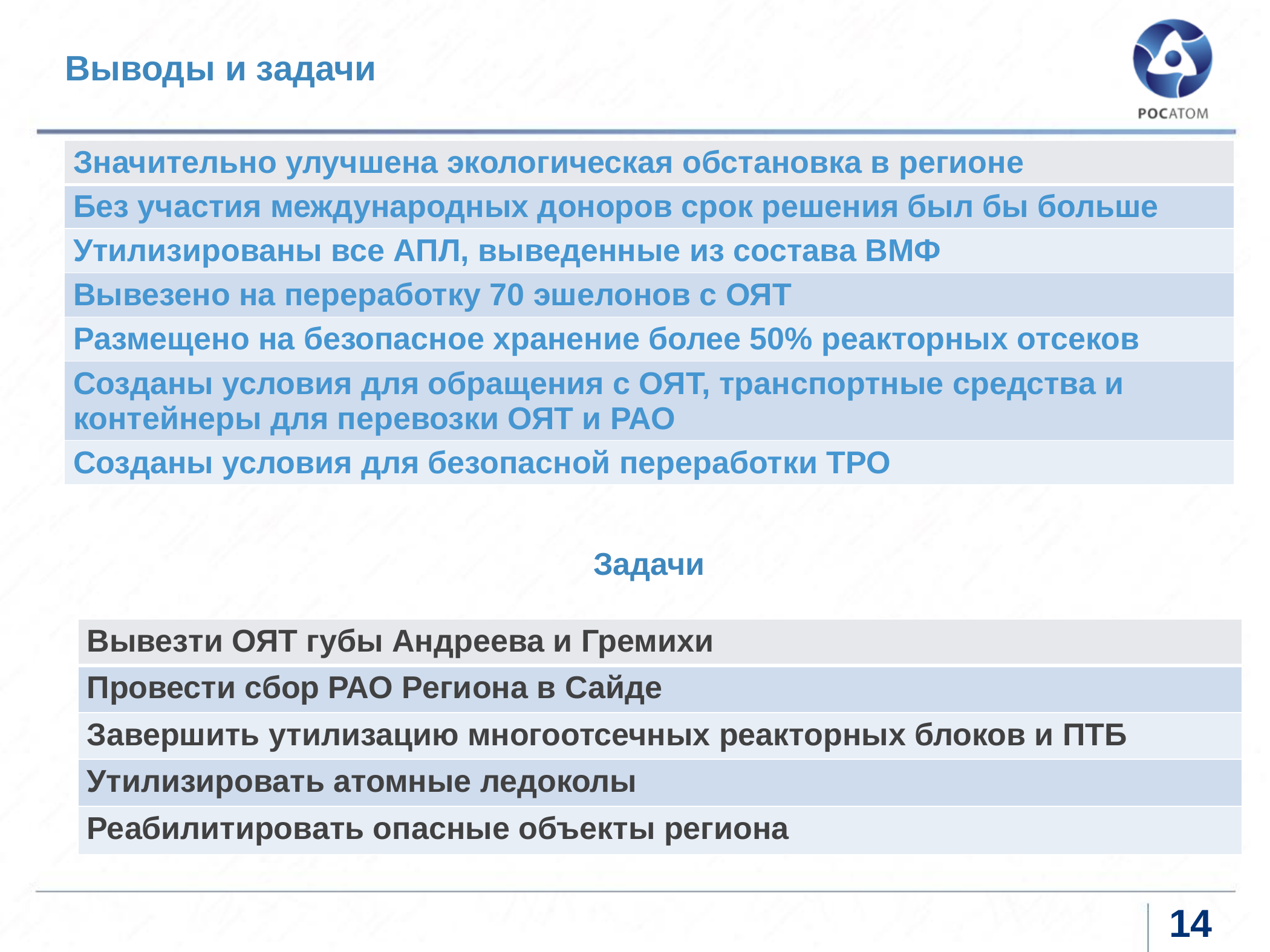

# Выводы и задачи
| Значительно улучшена экологическая обстановка в регионе |
| --- |
| Без участия международных доноров срок решения был бы больше |
| Утилизированы все АПЛ, выведенные из состава ВМФ |
| Вывезено на переработку 70 эшелонов с ОЯТ |
| Размещено на безопасное хранение более 50% реакторных отсеков |
| Созданы условия для обращения с ОЯТ, транспортные средства и контейнеры для перевозки ОЯТ и РАО |
| Созданы условия для безопасной переработки ТРО |
Задачи
| Вывезти ОЯТ губы Андреева и Гремихи |
| --- |
| Провести сбор РАО Региона в Сайде |
| Завершить утилизацию многоотсечных реакторных блоков и ПТБ |
| Утилизировать атомные ледоколы |
| Реабилитировать опасные объекты региона |
14